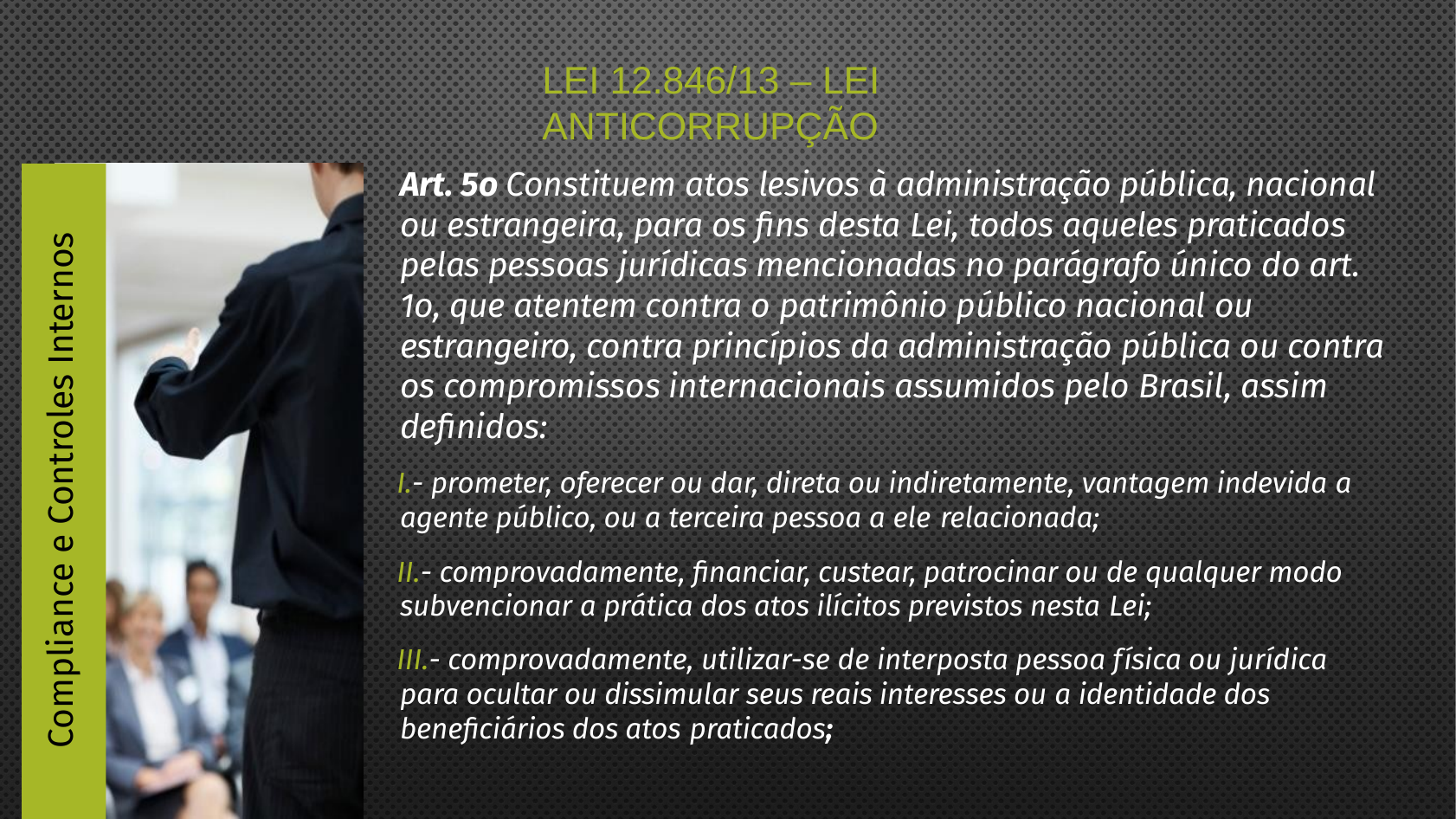

# Lei 12.846/13 – Lei Anticorrupção
Art. 5o Constituem atos lesivos à administração pública, nacional  ou estrangeira, para os fins desta Lei, todos aqueles praticados  pelas pessoas jurídicas mencionadas no parágrafo único do art.
1o, que atentem contra o patrimônio público nacional ou  estrangeiro, contra princípios da administração pública ou contra  os compromissos internacionais assumidos pelo Brasil, assim  definidos:
- prometer, oferecer ou dar, direta ou indiretamente, vantagem indevida a  agente público, ou a terceira pessoa a ele relacionada;
- comprovadamente, financiar, custear, patrocinar ou de qualquer modo  subvencionar a prática dos atos ilícitos previstos nesta Lei;
- comprovadamente, utilizar-se de interposta pessoa física ou jurídica  para ocultar ou dissimular seus reais interesses ou a identidade dos  beneficiários dos atos praticados;

Compliance e Controles Internos